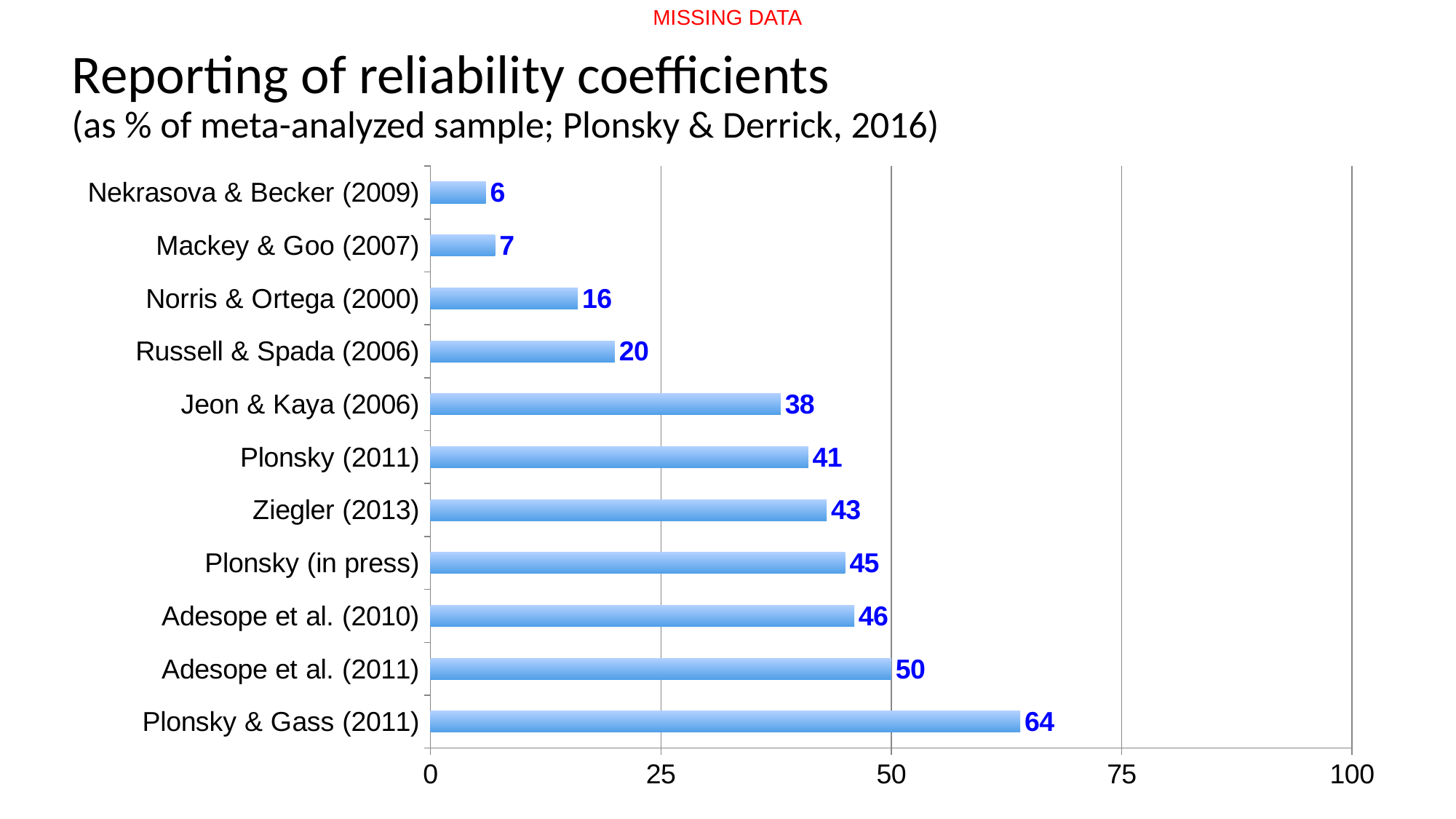

MISSING DATA
# Reporting of reliability coefficients (as % of meta-analyzed sample; Plonsky & Derrick, 2016)

### Chart

| Category | RELIABILITY % |
|---|---|
| Nekrasova & Becker (2009) | 6.0 |
| Mackey & Goo (2007) | 7.0 |
| Norris & Ortega (2000) | 16.0 |
| Russell & Spada (2006) | 20.0 |
| Jeon & Kaya (2006) | 38.0 |
| Plonsky (2011) | 41.0 |
| Ziegler (2013) | 43.0 |
| Plonsky (in press) | 45.0 |
| Adesope et al. (2010) | 46.0 |
| Adesope et al. (2011) | 50.0 |
| Plonsky & Gass (2011) | 64.0 |